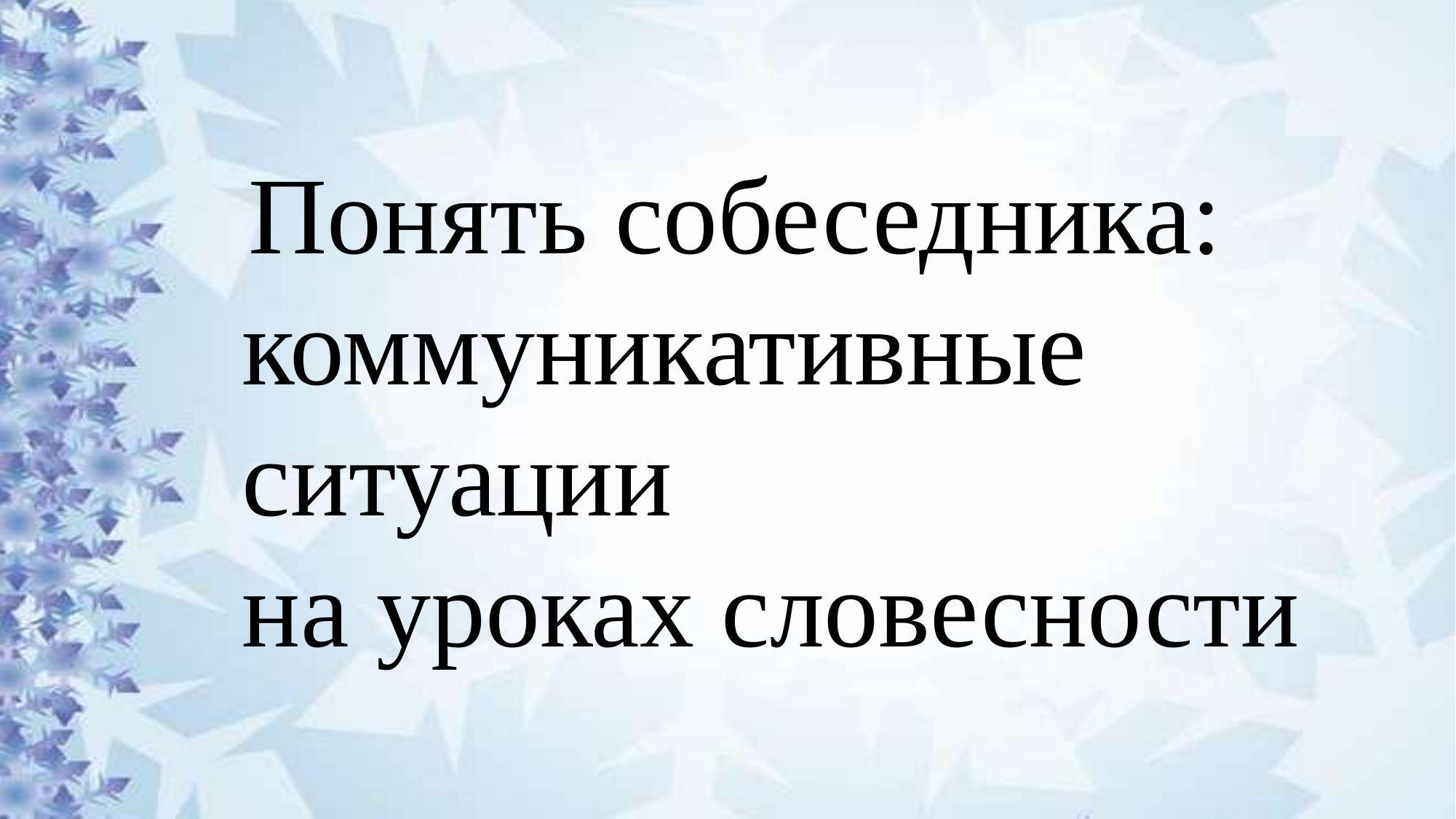

Понять собеседника: коммуникативные ситуации
на уроках словесности